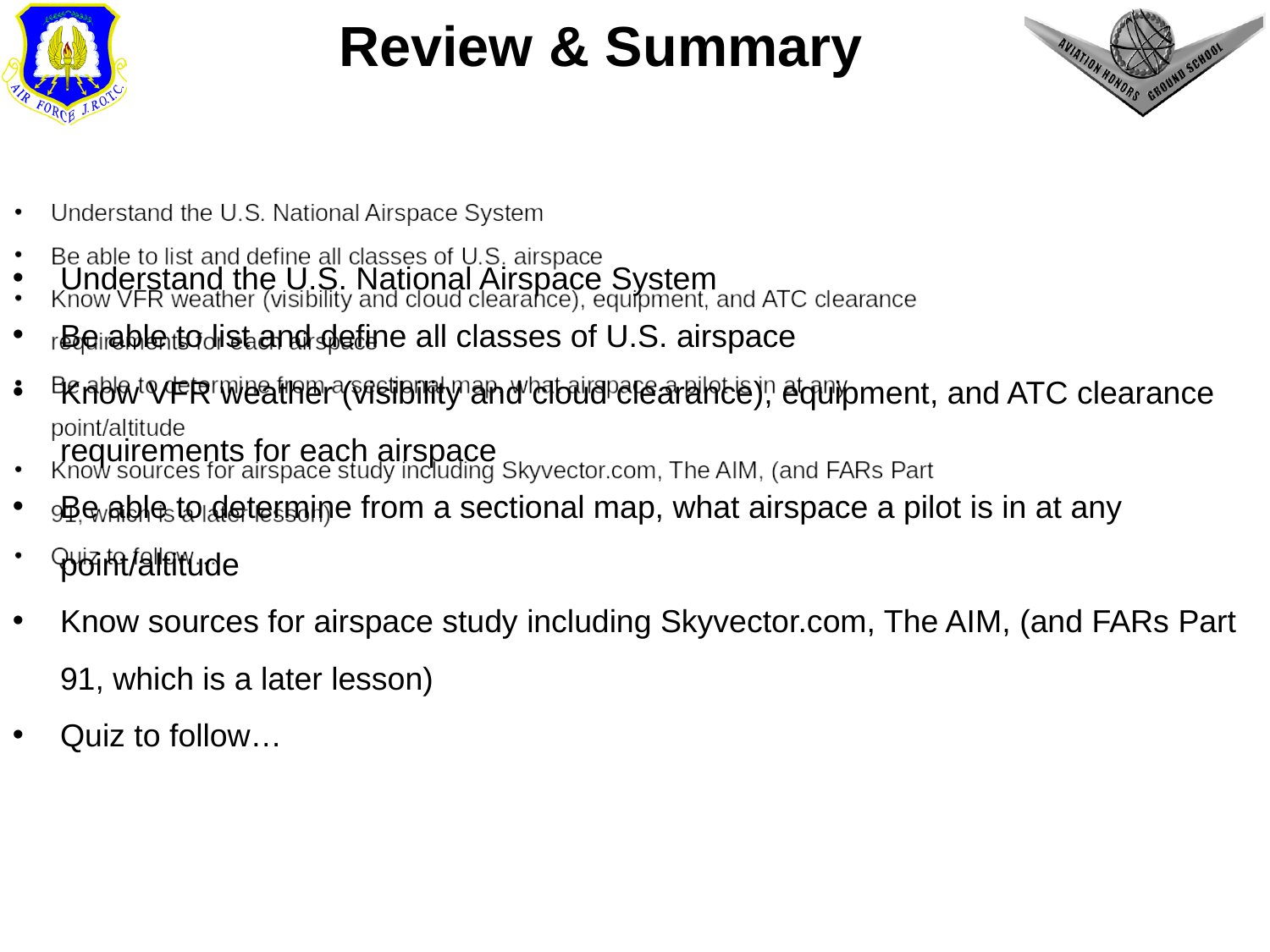

# Review & Summary
Understand the U.S. National Airspace System
Be able to list and define all classes of U.S. airspace
Know VFR weather (visibility and cloud clearance), equipment, and ATC clearance requirements for each airspace
Be able to determine from a sectional map, what airspace a pilot is in at any point/altitude
Know sources for airspace study including Skyvector.com, The AIM, (and FARs Part 91, which is a later lesson)
Quiz to follow…